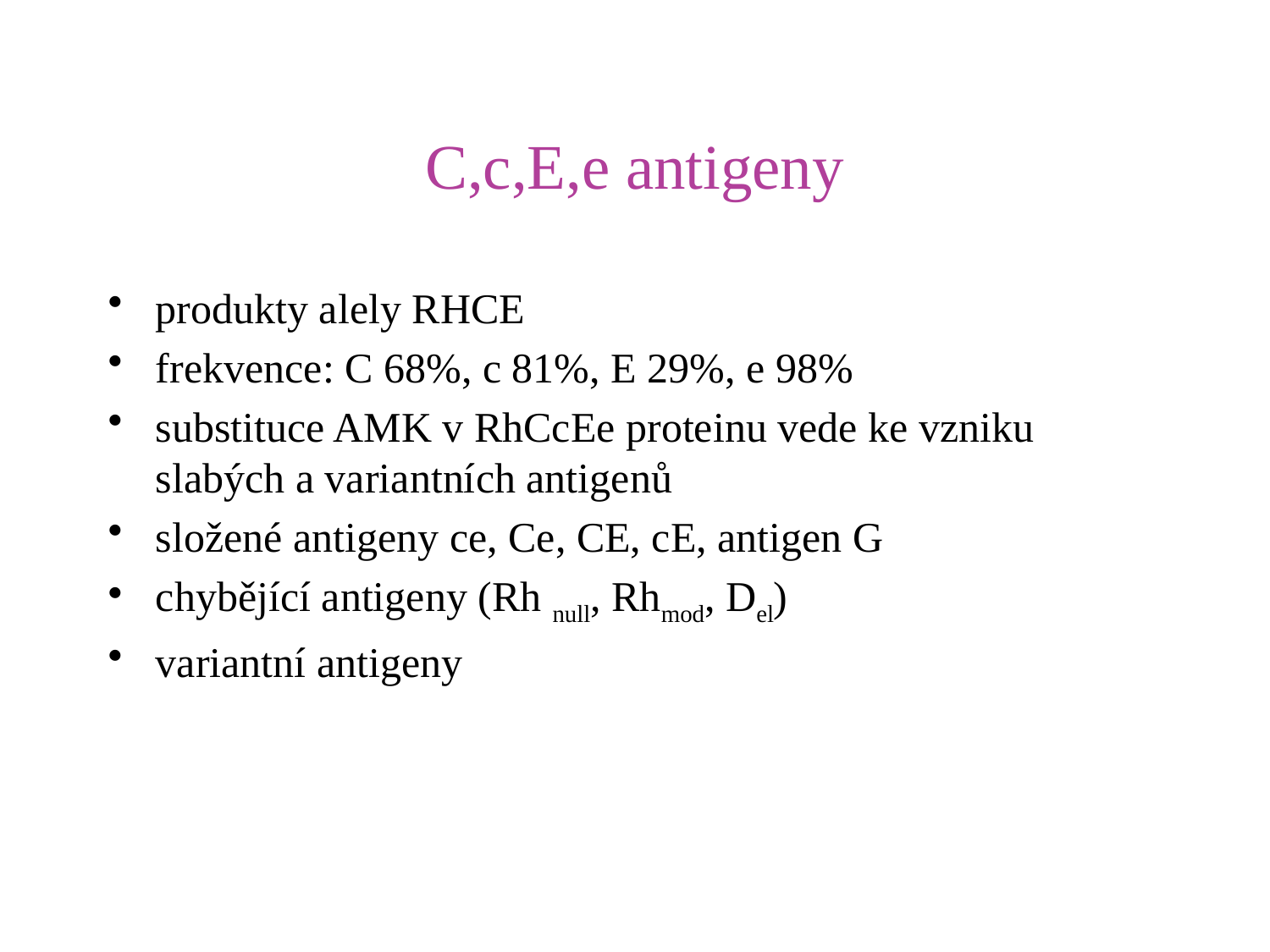

# C,c,E,e antigeny
produkty alely RHCE
frekvence: C 68%, c 81%, E 29%, e 98%
substituce AMK v RhCcEe proteinu vede ke vzniku slabých a variantních antigenů
složené antigeny ce, Ce, CE, cE, antigen G
chybějící antigeny (Rh null, Rhmod, Del)
variantní antigeny